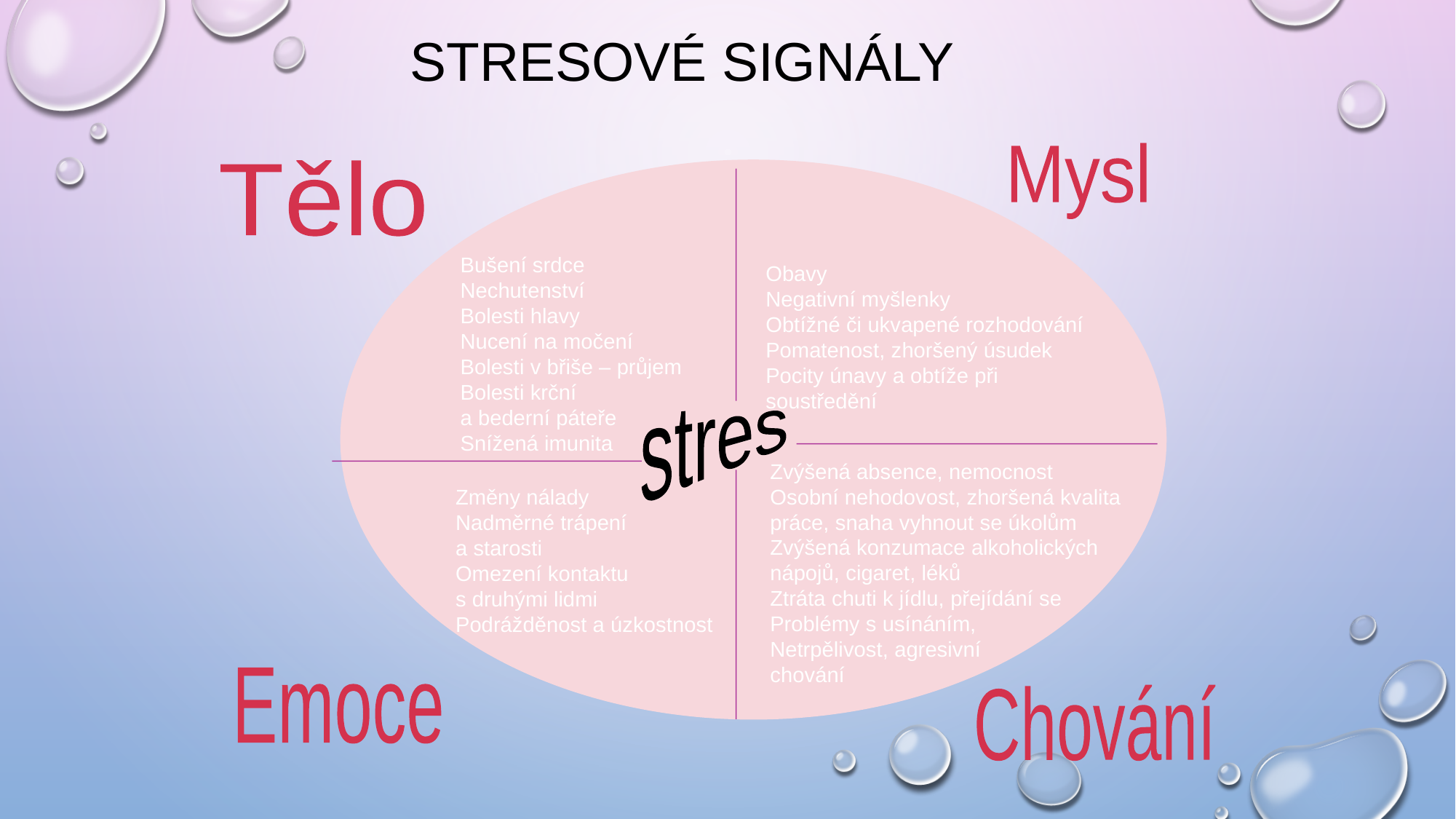

# Stresové signály
Mysl

Tělo

Bušení srdce
Nechutenství
Bolesti hlavy
Nucení na močení
Bolesti v břiše – průjem
Bolesti krční
a bederní páteře
Snížená imunita
Obavy
Negativní myšlenky
Obtížné či ukvapené rozhodování
Pomatenost, zhoršený úsudek
Pocity únavy a obtíže při
soustředění

stres

Zvýšená absence, nemocnost
Osobní nehodovost, zhoršená kvalita
práce, snaha vyhnout se úkolům
Zvýšená konzumace alkoholických
nápojů, cigaret, léků
Ztráta chuti k jídlu, přejídání se
Problémy s usínáním,
Netrpělivost, agresivní
chování

Změny nálady
Nadměrné trápení
a starosti
Omezení kontaktu
s druhými lidmi
Podrážděnost a úzkostnost

Emoce
Chování